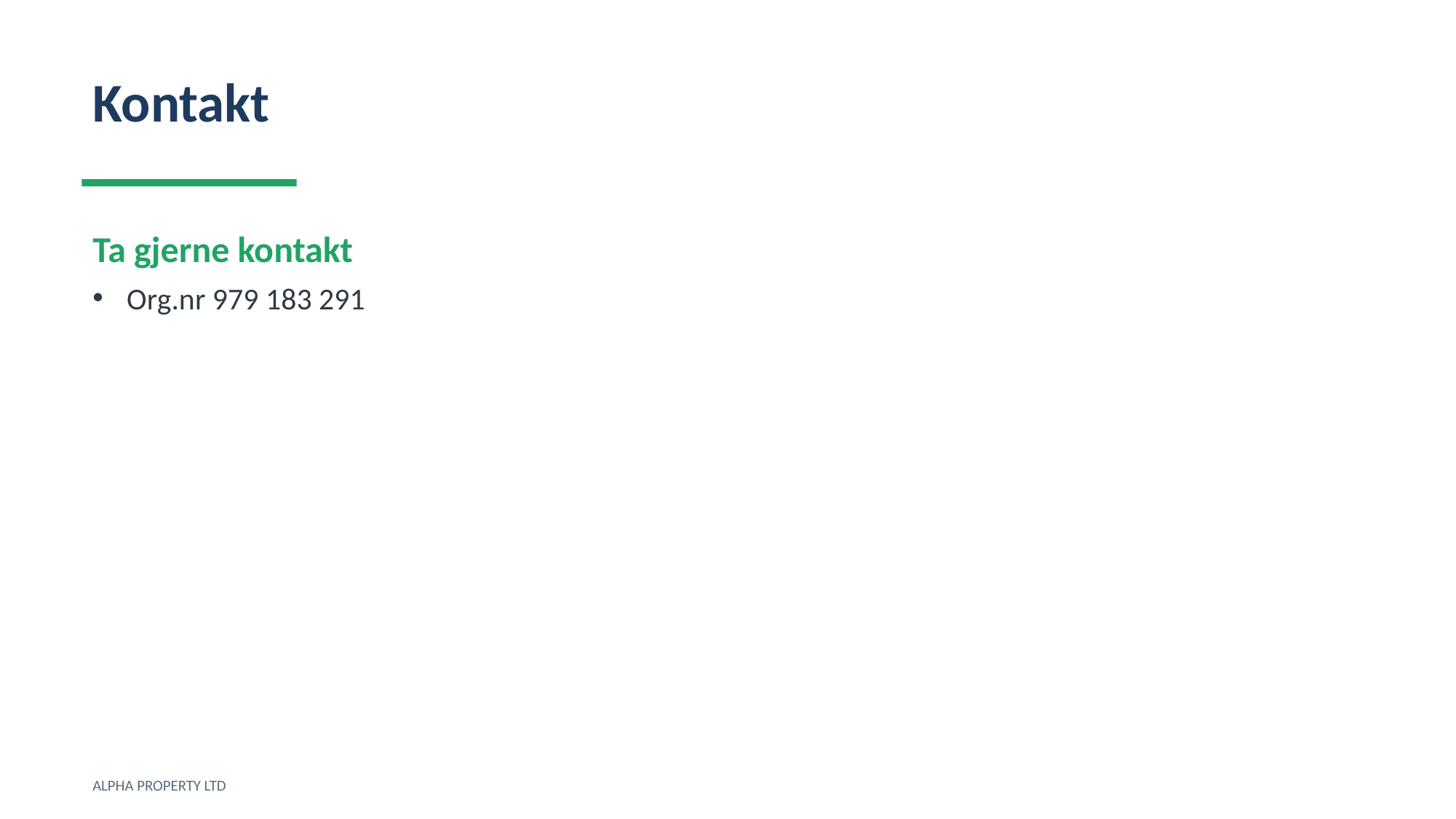

Kontakt

Ta gjerne kontakt
Org.nr 979 183 291
ALPHA PROPERTY LTD